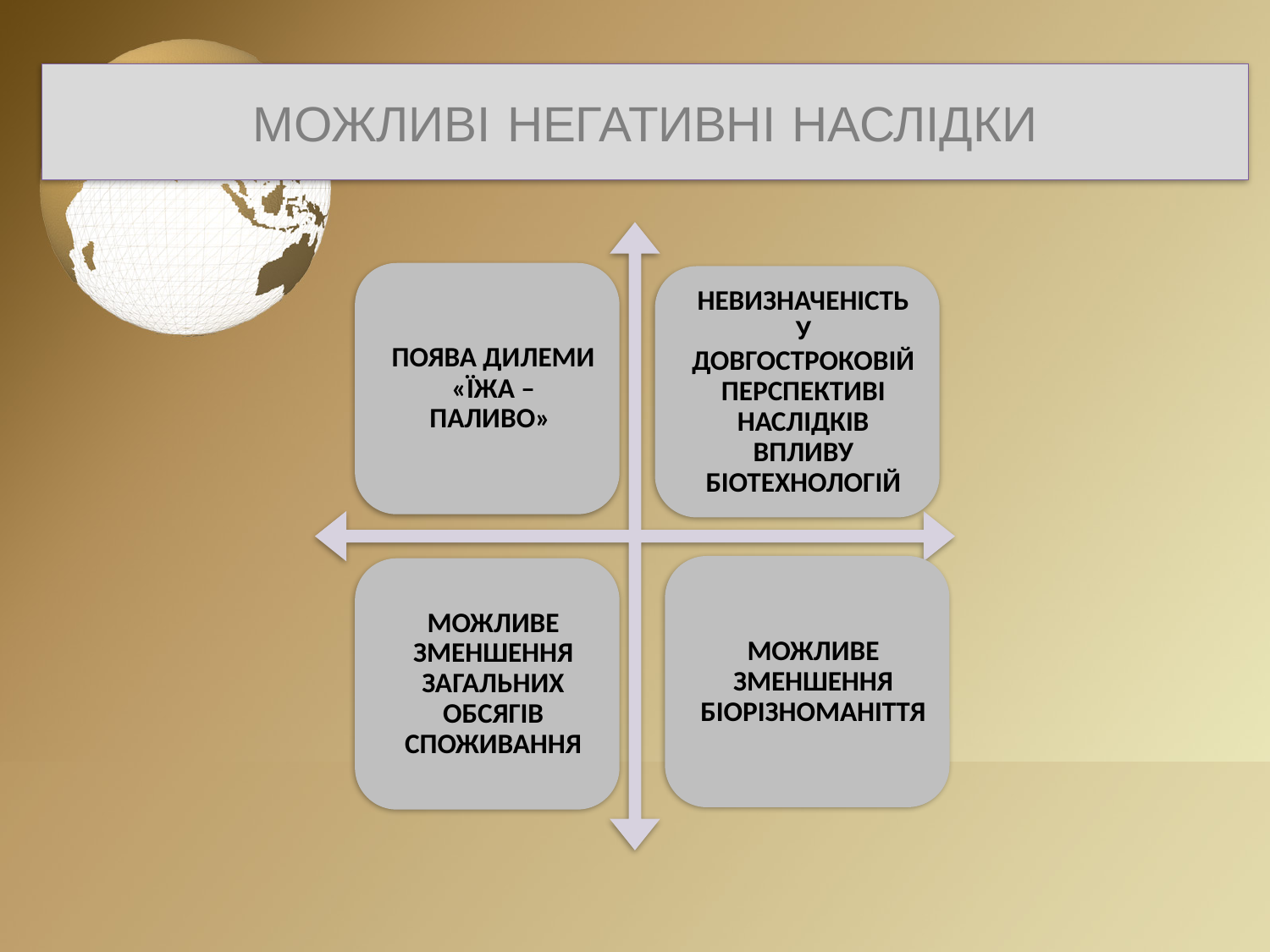

# МОЖЛИВІ НЕГАТИВНІ НАСЛІДКИ
ПОЯВА ДИЛЕМИ «ЇЖА – ПАЛИВО»
НЕВИЗНАЧЕНІСТЬ У ДОВГОСТРОКОВІЙ ПЕРСПЕКТИВІ НАСЛІДКІВ ВПЛИВУ БІОТЕХНОЛОГІЙ
МОЖЛИВЕ ЗМЕНШЕННЯ ЗАГАЛЬНИХ ОБСЯГІВ СПОЖИВАННЯ
МОЖЛИВЕ ЗМЕНШЕННЯ БІОРІЗНОМАНІТТЯ